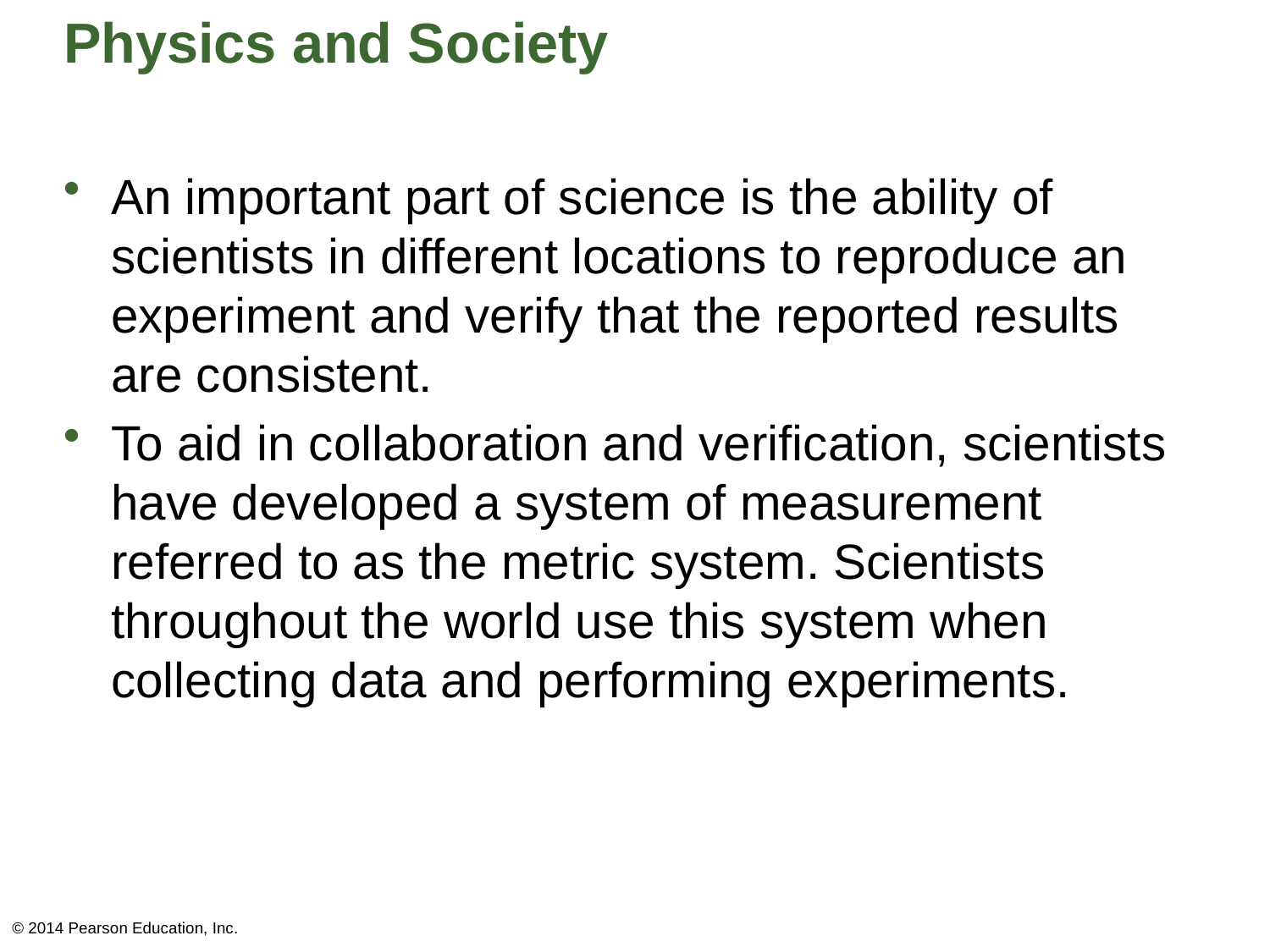

# Physics and Society
An important part of science is the ability of scientists in different locations to reproduce an experiment and verify that the reported results are consistent.
To aid in collaboration and verification, scientists have developed a system of measurement referred to as the metric system. Scientists throughout the world use this system when collecting data and performing experiments.
© 2014 Pearson Education, Inc.